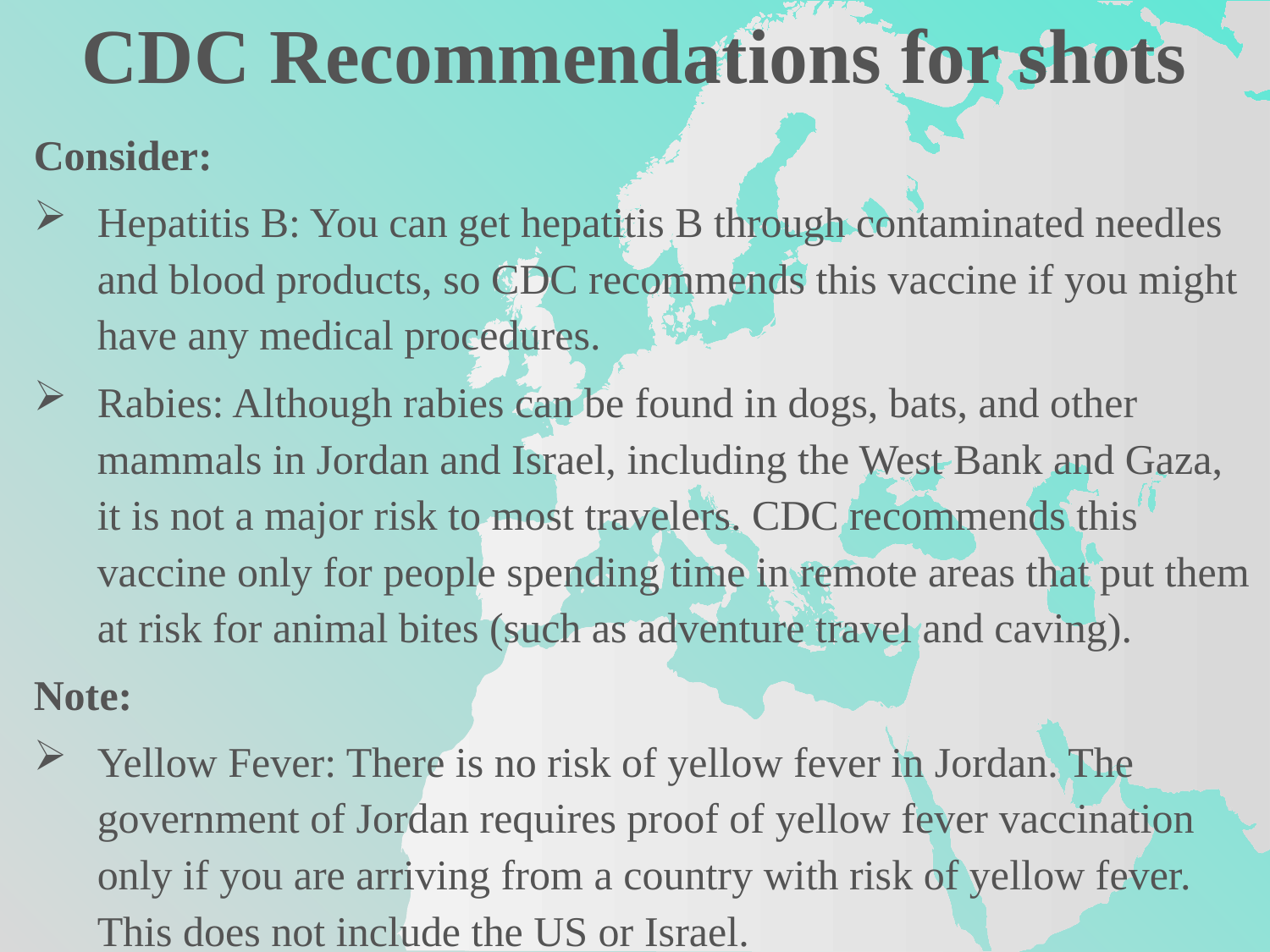

CDC Recommendations for shots
Consider:
Hepatitis B: You can get hepatitis B through contaminated needles and blood products, so CDC recommends this vaccine if you might have any medical procedures.
Rabies: Although rabies can be found in dogs, bats, and other mammals in Jordan and Israel, including the West Bank and Gaza, it is not a major risk to most travelers. CDC recommends this vaccine only for people spending time in remote areas that put them at risk for animal bites (such as adventure travel and caving).
Note:
Yellow Fever: There is no risk of yellow fever in Jordan. The government of Jordan requires proof of yellow fever vaccination only if you are arriving from a country with risk of yellow fever. This does not include the US or Israel.